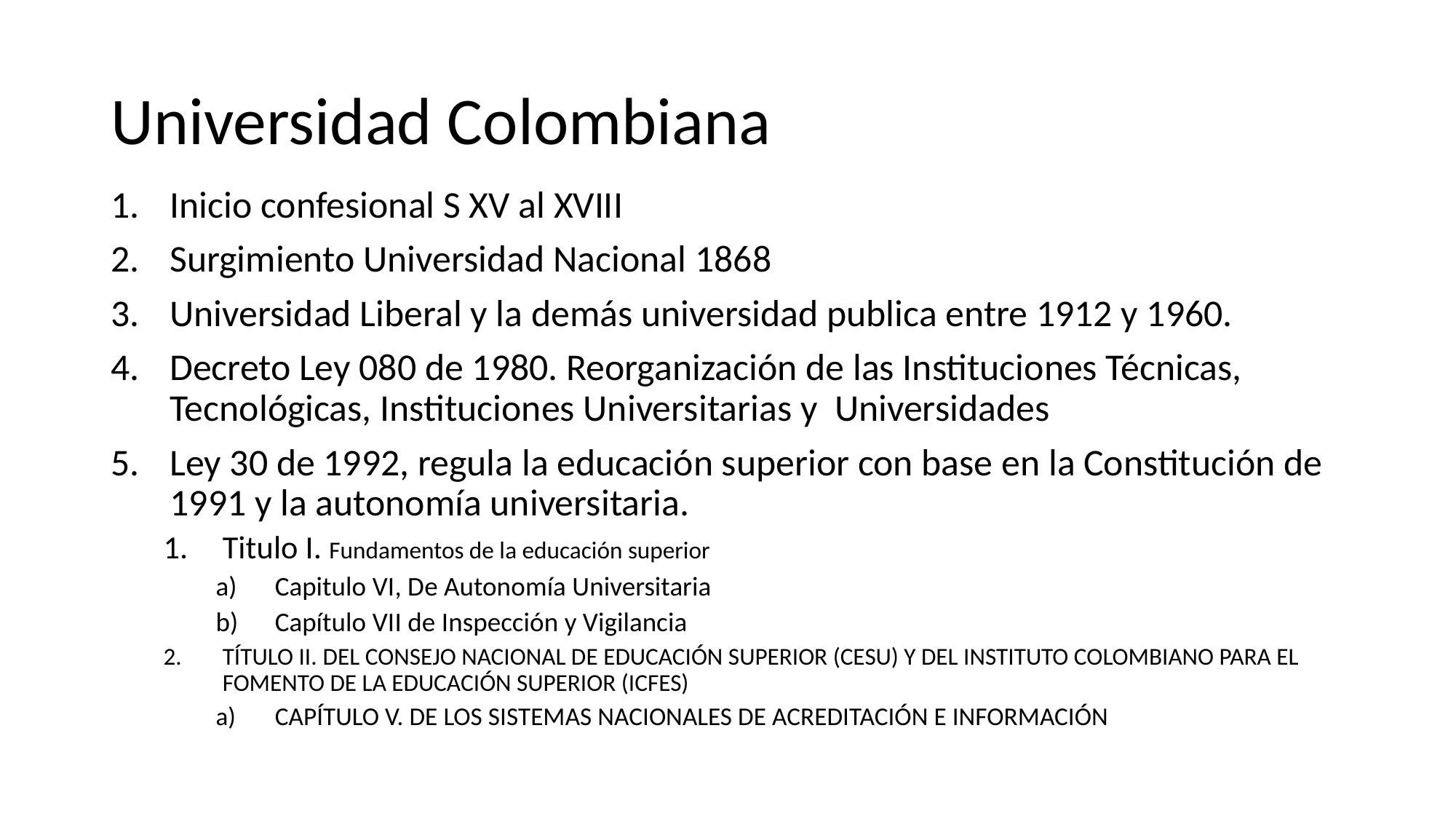

# Universidad Colombiana
Inicio confesional S XV al XVIII
Surgimiento Universidad Nacional 1868
Universidad Liberal y la demás universidad publica entre 1912 y 1960.
Decreto Ley 080 de 1980. Reorganización de las Instituciones Técnicas, Tecnológicas, Instituciones Universitarias y  Universidades
Ley 30 de 1992, regula la educación superior con base en la Constitución de 1991 y la autonomía universitaria.
Titulo I. Fundamentos de la educación superior
Capitulo VI, De Autonomía Universitaria
Capítulo VII de Inspección y Vigilancia
TÍTULO II. DEL CONSEJO NACIONAL DE EDUCACIÓN SUPERIOR (CESU) Y DEL INSTITUTO COLOMBIANO PARA EL FOMENTO DE LA EDUCACIÓN SUPERIOR (ICFES)
CAPÍTULO V. DE LOS SISTEMAS NACIONALES DE ACREDITACIÓN E INFORMACIÓN